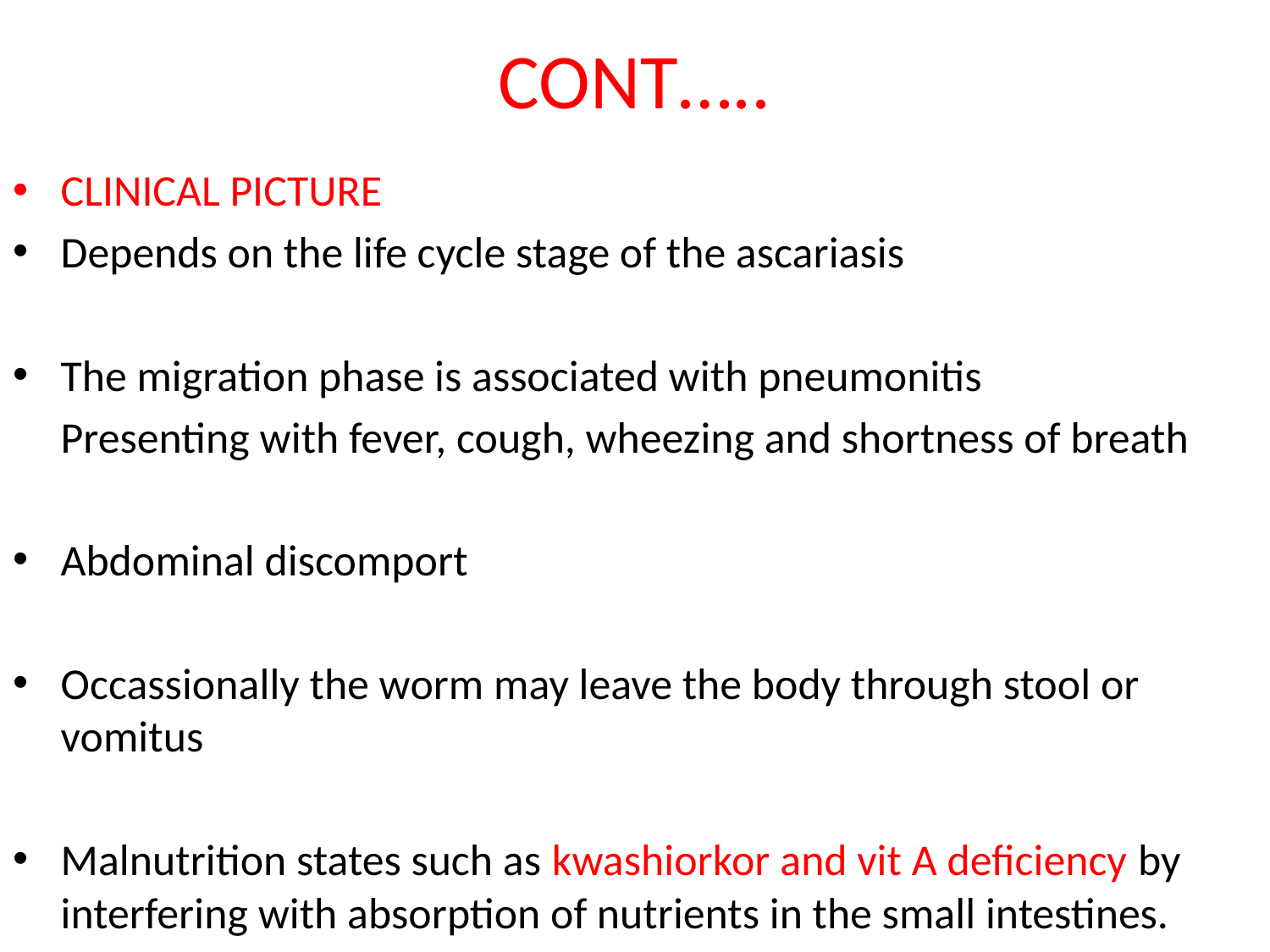

# CONT…..
CLINICAL PICTURE
Depends on the life cycle stage of the ascariasis

The migration phase is associated with pneumonitis
	Presenting with fever, cough, wheezing and shortness of breath

Abdominal discomport

Occassionally the worm may leave the body through stool or vomitus

Malnutrition states such as kwashiorkor and vit A deficiency by interfering with absorption of nutrients in the small intestines.